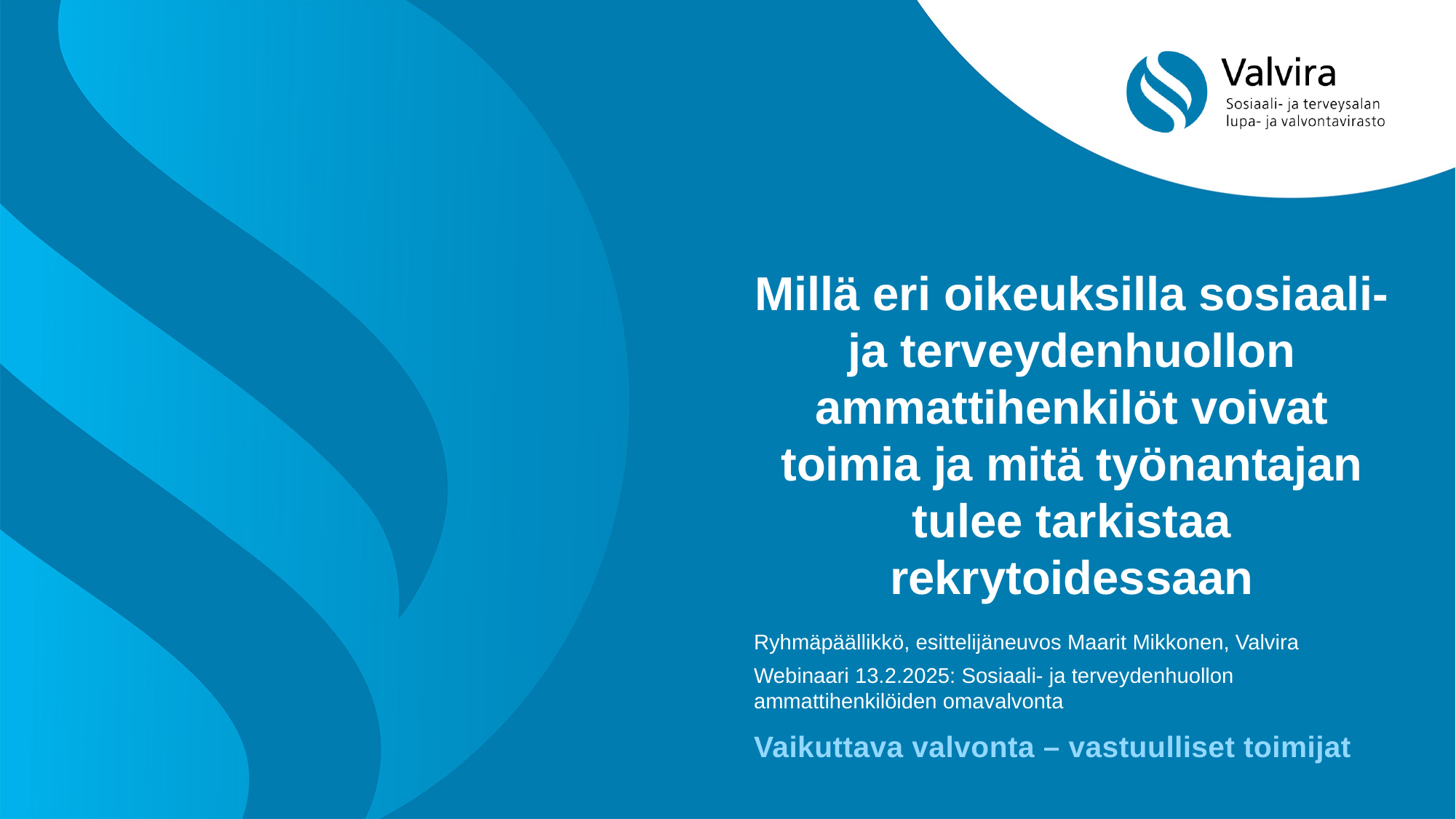

# Millä eri oikeuksilla sosiaali- ja terveydenhuollon ammattihenkilöt voivat toimia ja mitä työnantajan tulee tarkistaa rekrytoidessaan
Ryhmäpäällikkö, esittelijäneuvos Maarit Mikkonen, Valvira
Webinaari 13.2.2025: Sosiaali- ja terveydenhuollon ammattihenkilöiden omavalvonta